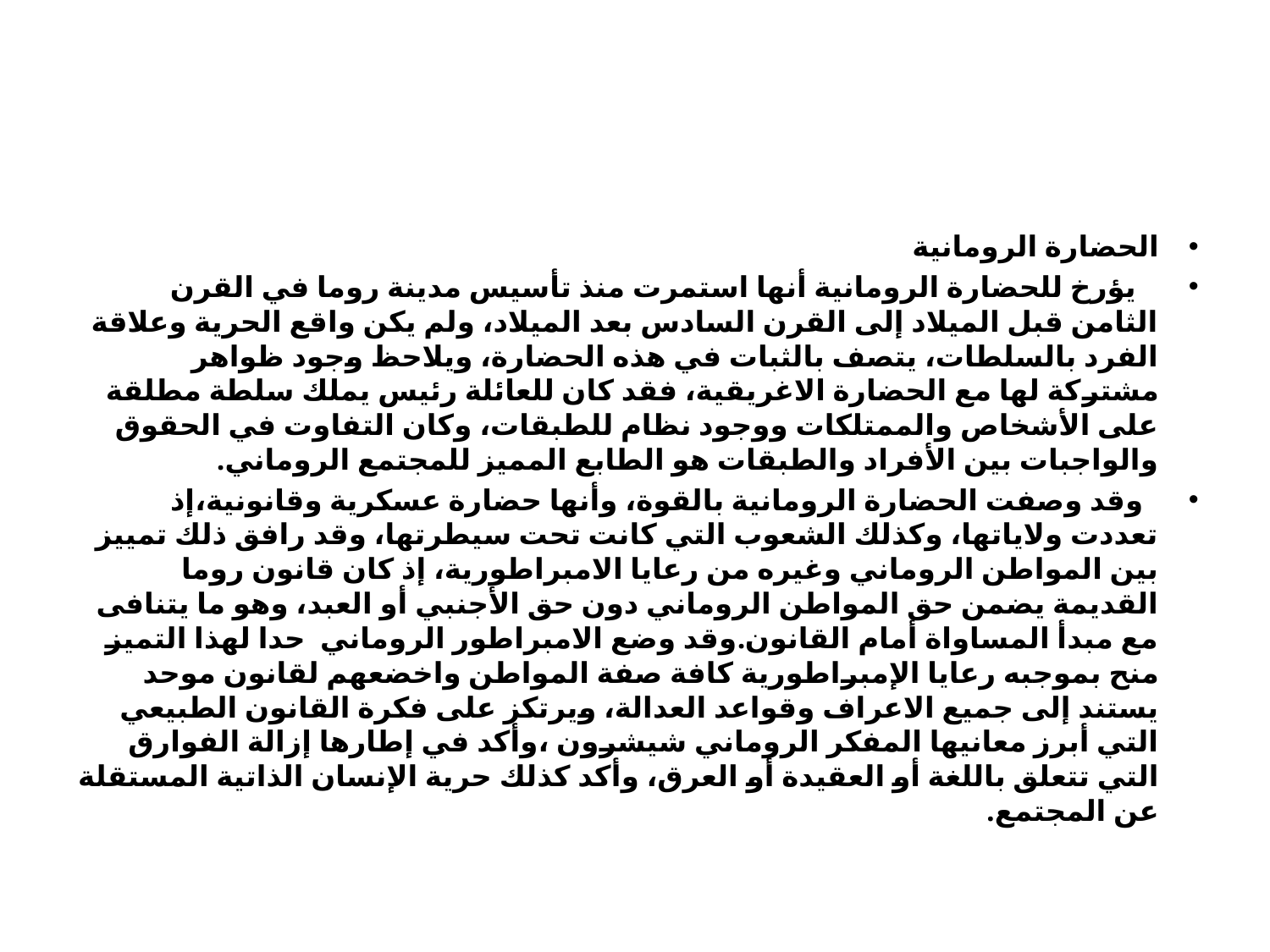

#
الحضارة الرومانية
   يؤرخ للحضارة الرومانية أنها استمرت منذ تأسيس مدينة روما في القرن الثامن قبل الميلاد إلى القرن السادس بعد الميلاد، ولم يكن واقع الحرية وعلاقة الفرد بالسلطات، يتصف بالثبات في هذه الحضارة، ويلاحظ وجود ظواهر مشتركة لها مع الحضارة الاغريقية، فقد كان للعائلة رئيس يملك سلطة مطلقة على الأشخاص والممتلكات ووجود نظام للطبقات، وكان التفاوت في الحقوق والواجبات بين الأفراد والطبقات هو الطابع المميز للمجتمع الروماني.
  وقد وصفت الحضارة الرومانية بالقوة، وأنها حضارة عسكرية وقانونية،إذ تعددت ولاياتها، وكذلك الشعوب التي كانت تحت سيطرتها، وقد رافق ذلك تمييز بين المواطن الروماني وغيره من رعايا الامبراطورية، إذ كان قانون روما القديمة يضمن حق المواطن الروماني دون حق الأجنبي أو العبد، وهو ما يتنافى مع مبدأ المساواة أمام القانون.وقد وضع الامبراطور الروماني  حدا لهذا التميز منح بموجبه رعايا الإمبراطورية كافة صفة المواطن واخضعهم لقانون موحد يستند إلى جميع الاعراف وقواعد العدالة، ويرتكز على فكرة القانون الطبيعي التي أبرز معانيها المفكر الروماني شيشرون ،وأكد في إطارها إزالة الفوارق التي تتعلق باللغة أو العقيدة أو العرق، وأكد كذلك حرية الإنسان الذاتية المستقلة عن المجتمع.